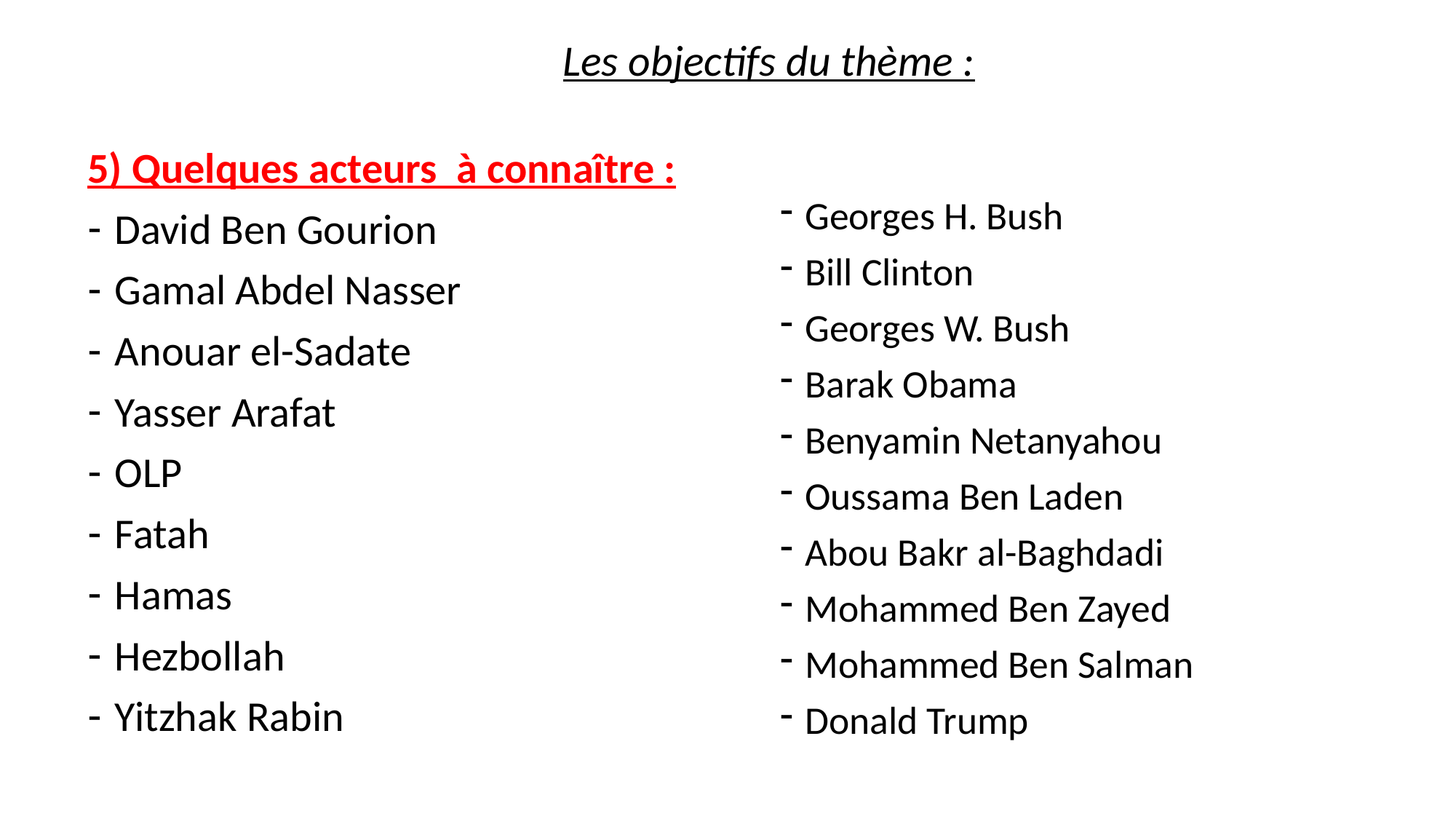

# Les objectifs du thème :
5) Quelques acteurs  à connaître :
David Ben Gourion
Gamal Abdel Nasser
Anouar el-Sadate
Yasser Arafat
OLP
Fatah
Hamas
Hezbollah
Yitzhak Rabin

Georges H. Bush
Bill Clinton
Georges W. Bush
Barak Obama
Benyamin Netanyahou
Oussama Ben Laden
Abou Bakr al-Baghdadi
Mohammed Ben Zayed
Mohammed Ben Salman
Donald Trump